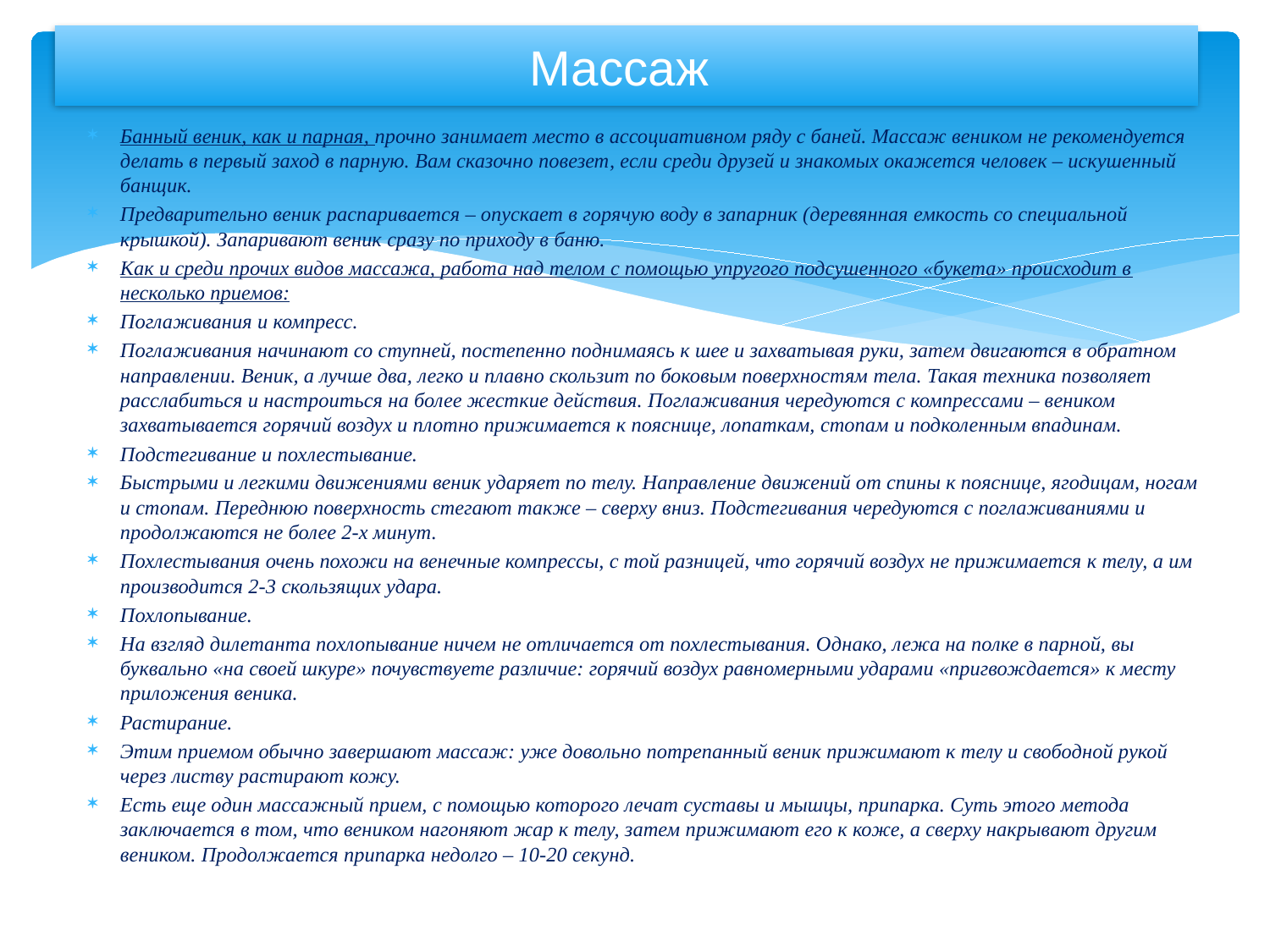

# Массаж
Банный веник, как и парная, прочно занимает место в ассоциативном ряду с баней. Массаж веником не рекомендуется делать в первый заход в парную. Вам сказочно повезет, если среди друзей и знакомых окажется человек – искушенный банщик.
Предварительно веник распаривается – опускает в горячую воду в запарник (деревянная емкость со специальной крышкой). Запаривают веник сразу по приходу в баню.
Как и среди прочих видов массажа, работа над телом с помощью упругого подсушенного «букета» происходит в несколько приемов:
Поглаживания и компресс.
Поглаживания начинают со ступней, постепенно поднимаясь к шее и захватывая руки, затем двигаются в обратном направлении. Веник, а лучше два, легко и плавно скользит по боковым поверхностям тела. Такая техника позволяет расслабиться и настроиться на более жесткие действия. Поглаживания чередуются с компрессами – веником захватывается горячий воздух и плотно прижимается к пояснице, лопаткам, стопам и подколенным впадинам.
Подстегивание и похлестывание.
Быстрыми и легкими движениями веник ударяет по телу. Направление движений от спины к пояснице, ягодицам, ногам и стопам. Переднюю поверхность стегают также – сверху вниз. Подстегивания чередуются с поглаживаниями и продолжаются не более 2-х минут.
Похлестывания очень похожи на венечные компрессы, с той разницей, что горячий воздух не прижимается к телу, а им производится 2-3 скользящих удара.
Похлопывание.
На взгляд дилетанта похлопывание ничем не отличается от похлестывания. Однако, лежа на полке в парной, вы буквально «на своей шкуре» почувствуете различие: горячий воздух равномерными ударами «пригвождается» к месту приложения веника.
Растирание.
Этим приемом обычно завершают массаж: уже довольно потрепанный веник прижимают к телу и свободной рукой через листву растирают кожу.
Есть еще один массажный прием, с помощью которого лечат суставы и мышцы, припарка. Суть этого метода заключается в том, что веником нагоняют жар к телу, затем прижимают его к коже, а сверху накрывают другим веником. Продолжается припарка недолго – 10-20 секунд.